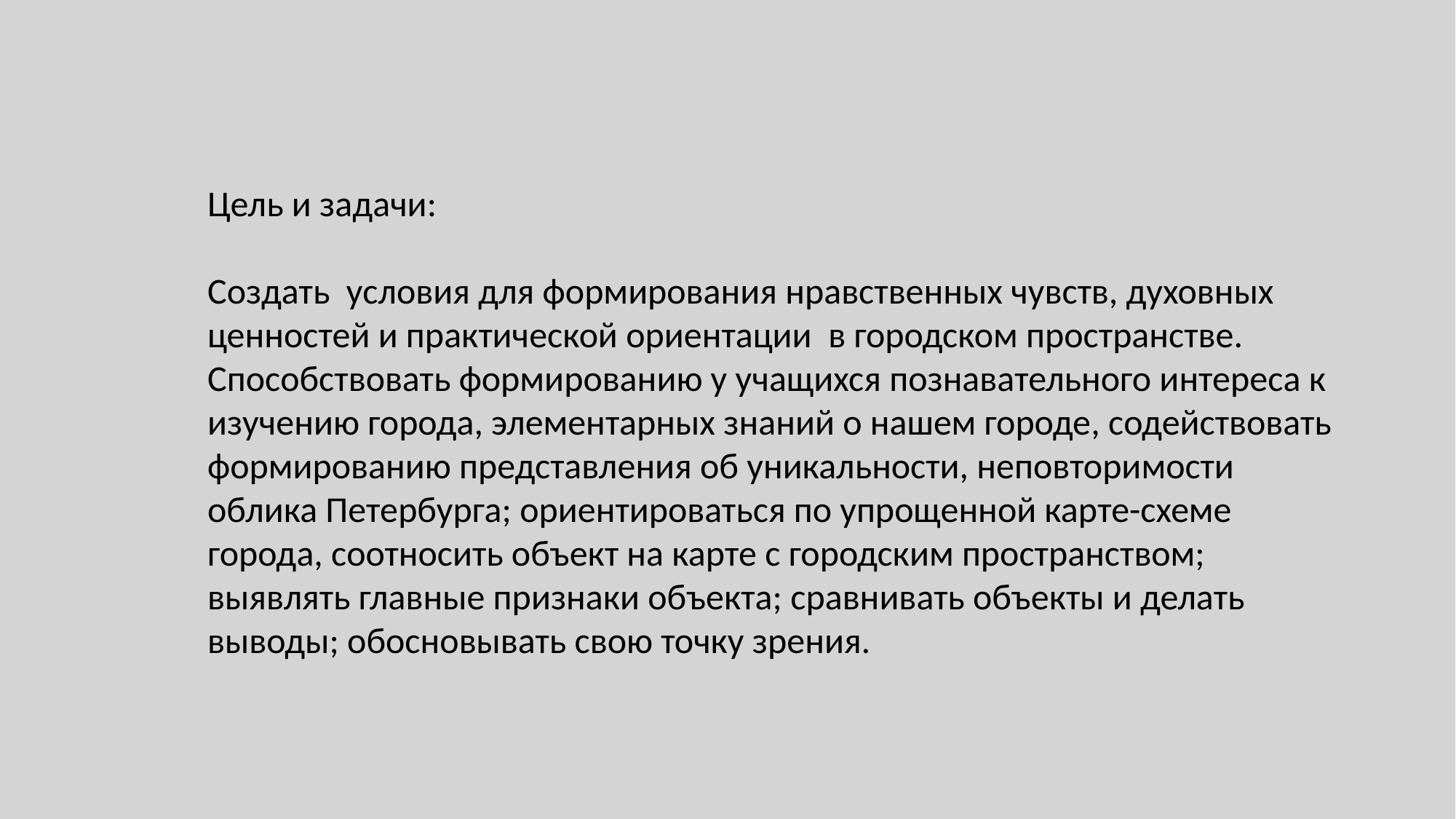

Цель и задачи:

Создать  условия для формирования нравственных чувств, духовных ценностей и практической ориентации  в городском пространстве.
Способствовать формированию у учащихся познавательного интереса к изучению города, элементарных знаний о нашем городе, содействовать формированию представления об уникальности, неповторимости облика Петербурга; ориентироваться по упрощенной карте-схеме города, соотносить объект на карте с городским пространством; выявлять главные признаки объекта; сравнивать объекты и делать выводы; обосновывать свою точку зрения.